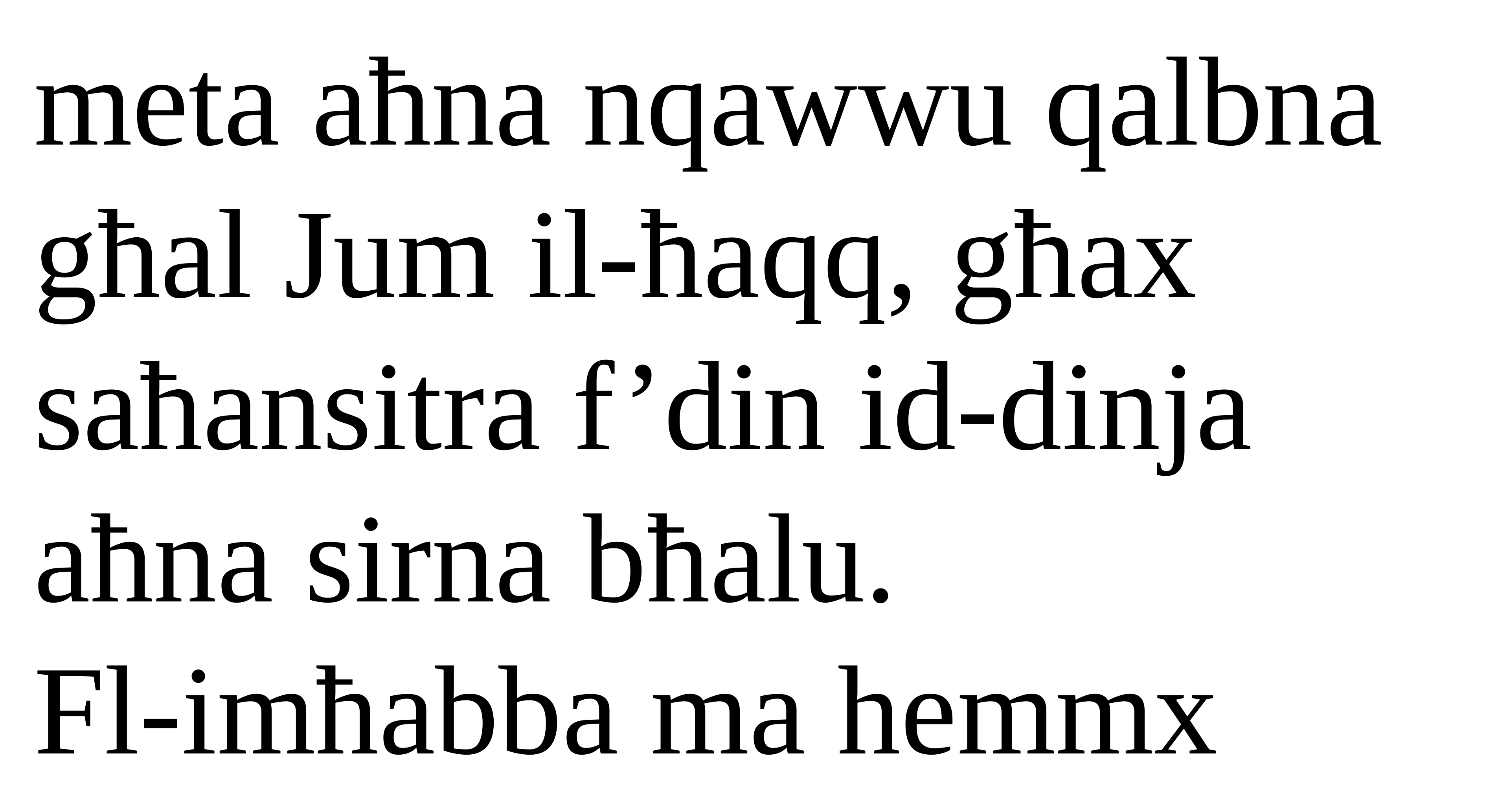

meta aħna nqawwu qalbna għal Jum il-ħaqq, għax saħansitra f’din id-dinja aħna sirna bħalu.
Fl-imħabba ma hemmx